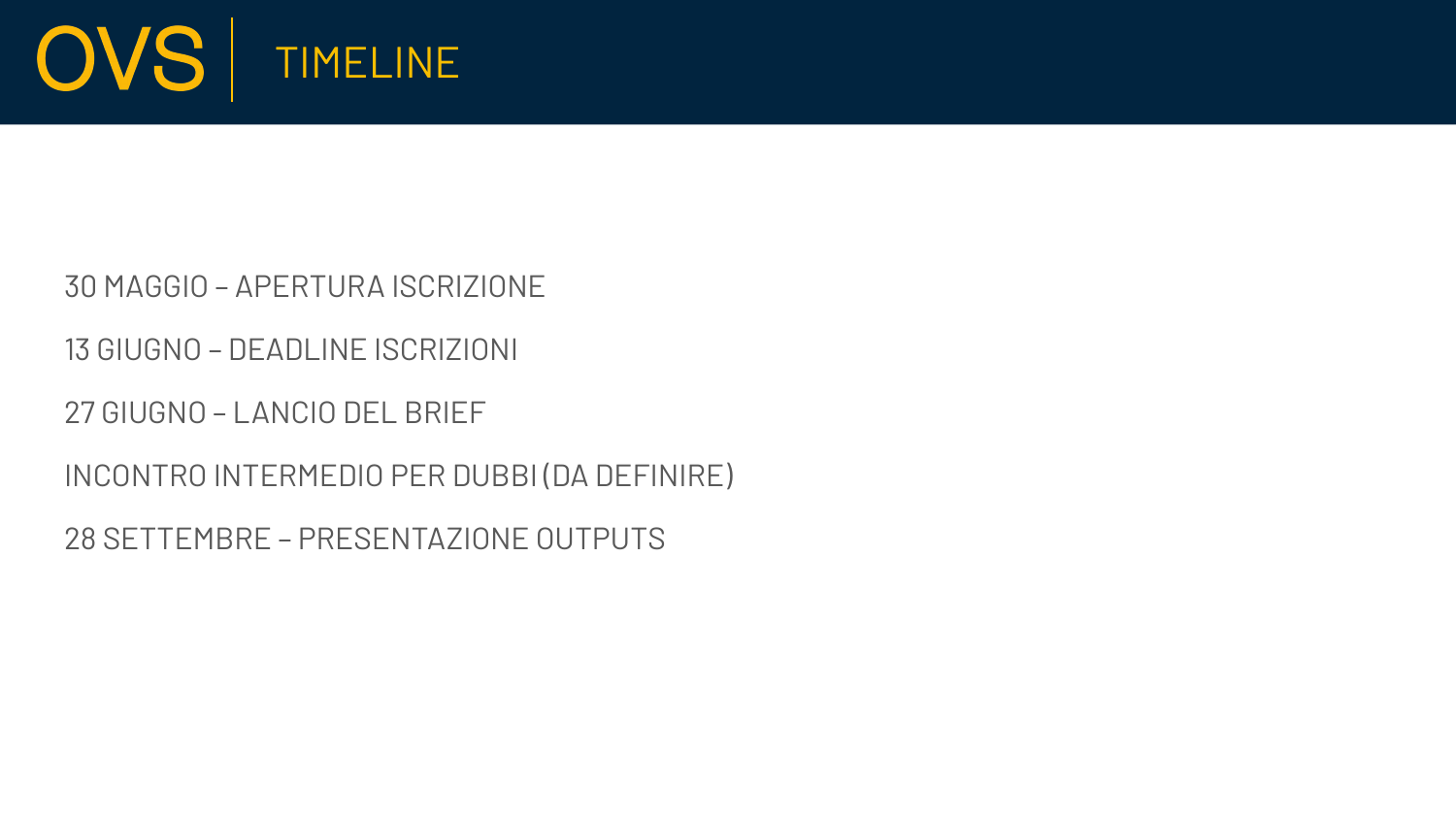

# TIMELINE
30 MAGGIO – APERTURA ISCRIZIONE
13 GIUGNO – DEADLINE ISCRIZIONI
27 GIUGNO – LANCIO DEL BRIEF
INCONTRO INTERMEDIO PER DUBBI (DA DEFINIRE)
28 SETTEMBRE – PRESENTAZIONE OUTPUTS